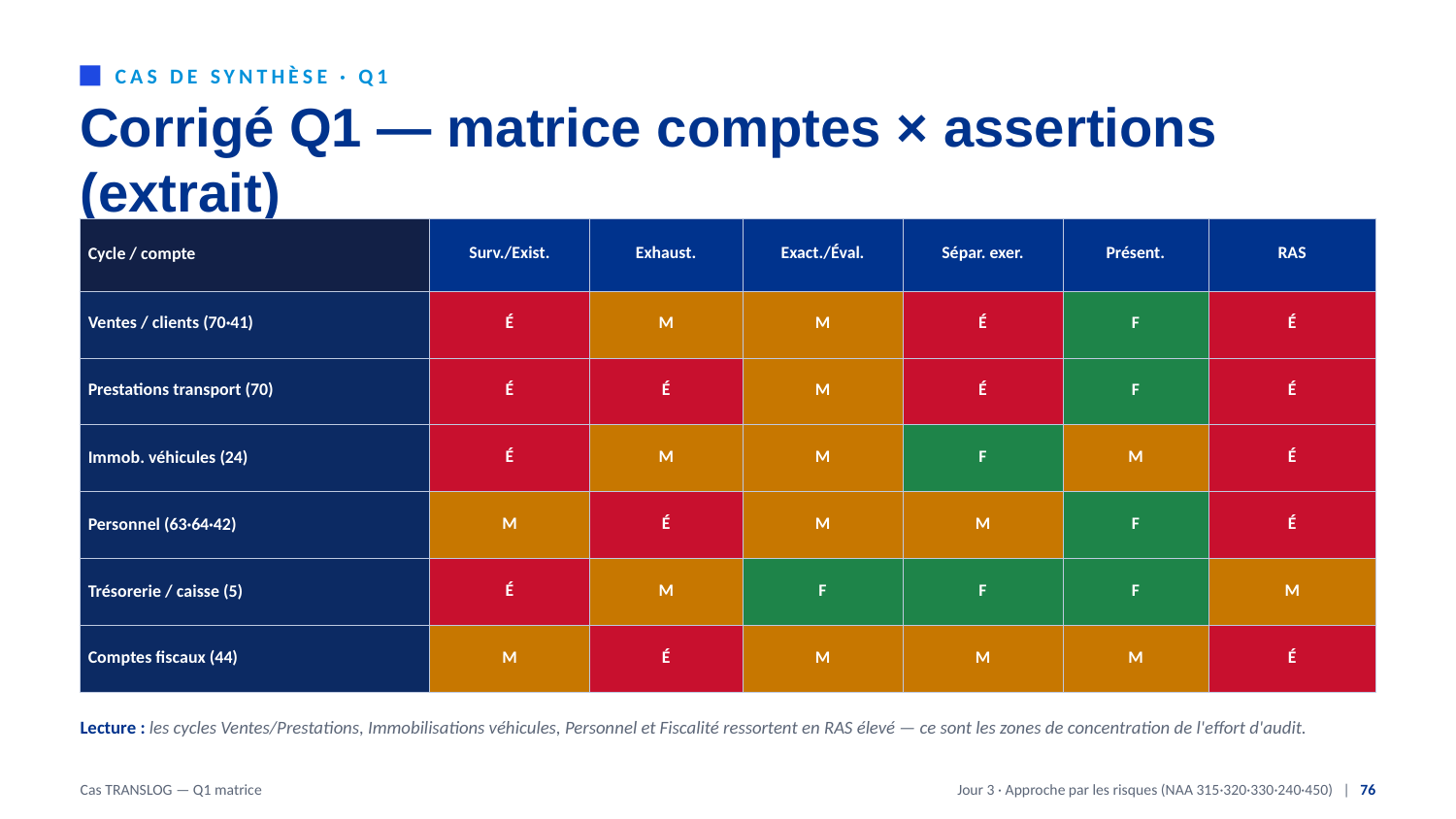

CAS DE SYNTHÈSE · Q1

Corrigé Q1 — matrice comptes × assertions (extrait)
| Cycle / compte | Surv./Exist. | Exhaust. | Exact./Éval. | Sépar. exer. | Présent. | RAS |
| --- | --- | --- | --- | --- | --- | --- |
| Ventes / clients (70·41) | É | M | M | É | F | É |
| Prestations transport (70) | É | É | M | É | F | É |
| Immob. véhicules (24) | É | M | M | F | M | É |
| Personnel (63·64·42) | M | É | M | M | F | É |
| Trésorerie / caisse (5) | É | M | F | F | F | M |
| Comptes fiscaux (44) | M | É | M | M | M | É |
Lecture : les cycles Ventes/Prestations, Immobilisations véhicules, Personnel et Fiscalité ressortent en RAS élevé — ce sont les zones de concentration de l'effort d'audit.
Cas TRANSLOG — Q1 matrice
Jour 3 · Approche par les risques (NAA 315·320·330·240·450)   |   76